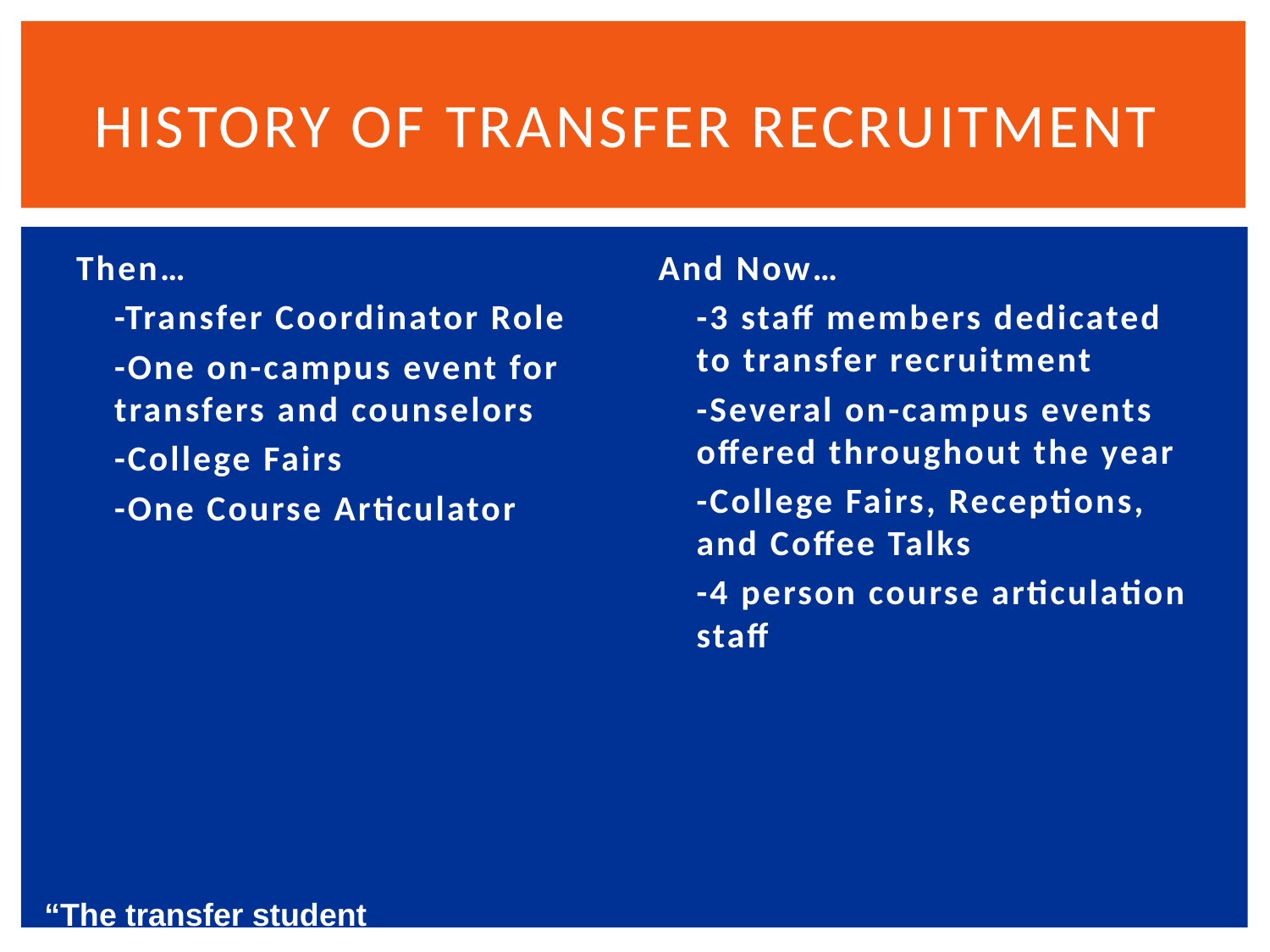

# History of Transfer Recruitment
Then…
-Transfer Coordinator Role
-One on-campus event for transfers and counselors
-College Fairs
-One Course Articulator

And Now…
-3 staff members dedicated to transfer recruitment
-Several on-campus events offered throughout the year
-College Fairs, Receptions, and Coffee Talks
-4 person course articulation staff
“The transfer student population is trending”